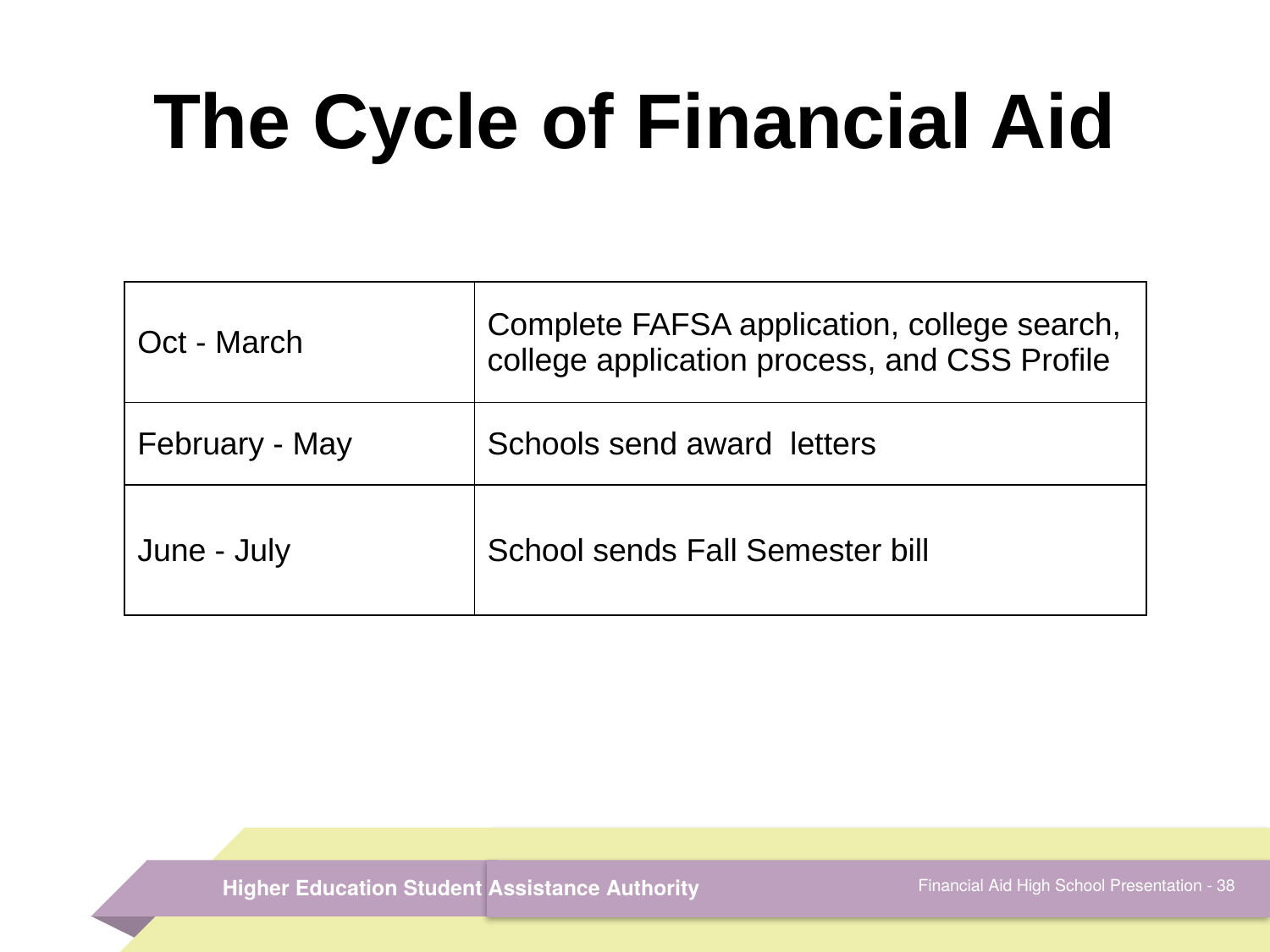

# The Cycle of Financial Aid
| Oct - March | Complete FAFSA application, college search, college application process, and CSS Profile |
| --- | --- |
| February - May | Schools send award letters |
| June - July | School sends Fall Semester bill |
Financial Aid High School Presentation - 38
Higher Education Student Assistance Authority